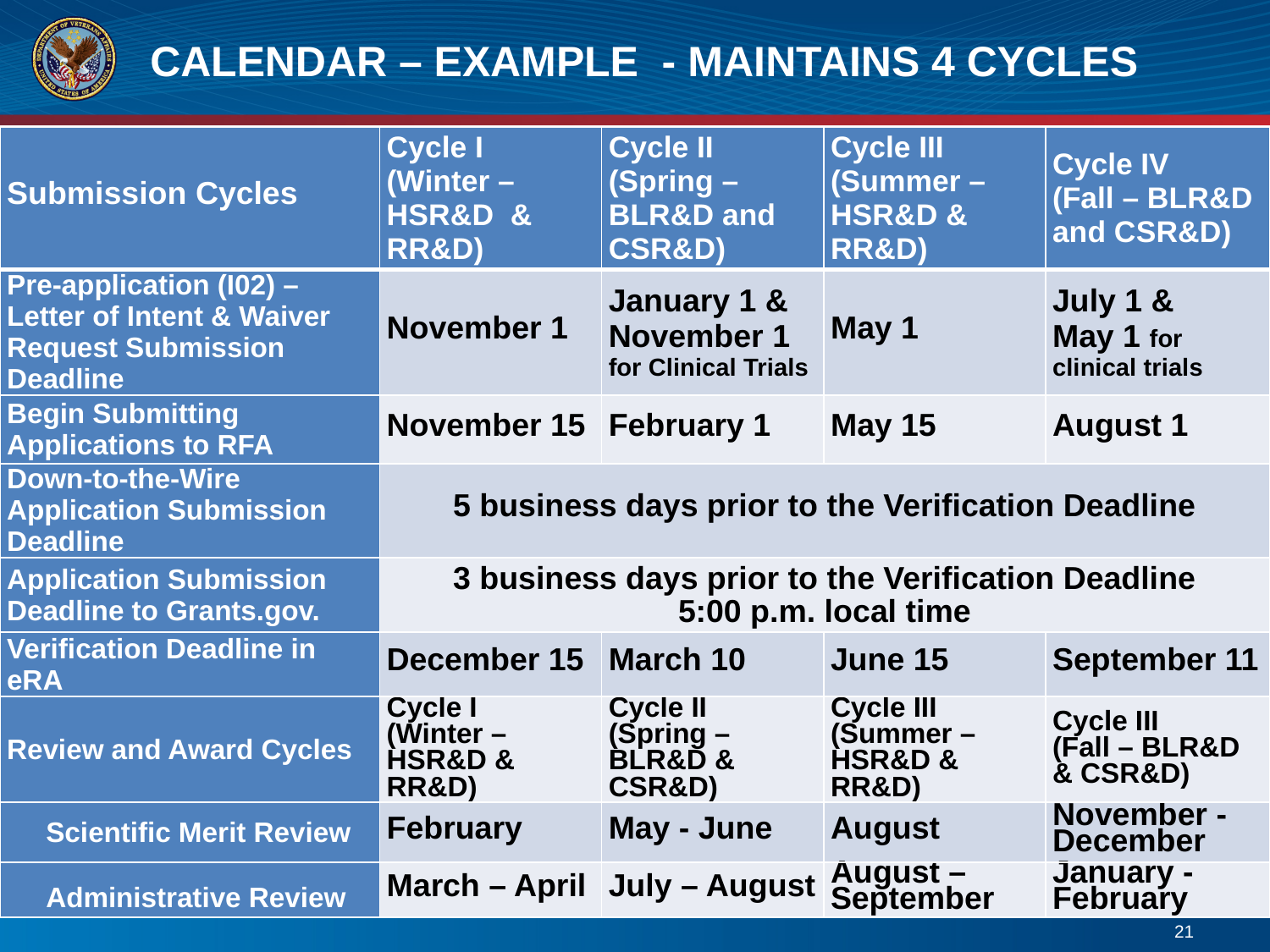

# Calendar – EXAMPLE  - Maintains 4 cycles
| Submission Cycles | Cycle I (Winter – HSR&D & RR&D) | Cycle II (Spring – BLR&D and CSR&D) | Cycle III (Summer – HSR&D & RR&D) | Cycle IV (Fall – BLR&D and CSR&D) |
| --- | --- | --- | --- | --- |
| Pre-application (I02) – Letter of Intent & Waiver Request Submission Deadline | November 1 | January 1 & November 1 for Clinical Trials | May 1 | July 1 & May 1 for clinical trials |
| Begin Submitting Applications to RFA | November 15 | February 1 | May 15 | August 1 |
| Down-to-the-Wire Application Submission Deadline | 5 business days prior to the Verification Deadline |  |  |  |
| Application Submission Deadline to Grants.gov. | 3 business days prior to the Verification Deadline 5:00 p.m. local time |  |  |  |
| Verification Deadline in eRA | December 15 | March 10 | June 15 | September 11 |
| Review and Award Cycles | Cycle I (Winter – HSR&D & RR&D) | Cycle II (Spring – BLR&D & CSR&D) | Cycle III (Summer – HSR&D & RR&D) | Cycle III (Fall – BLR&D & CSR&D) |
| Scientific Merit Review | February | May - June | August | November - December |
| Administrative Review | March – April | July – August | August – September | January - February |
21